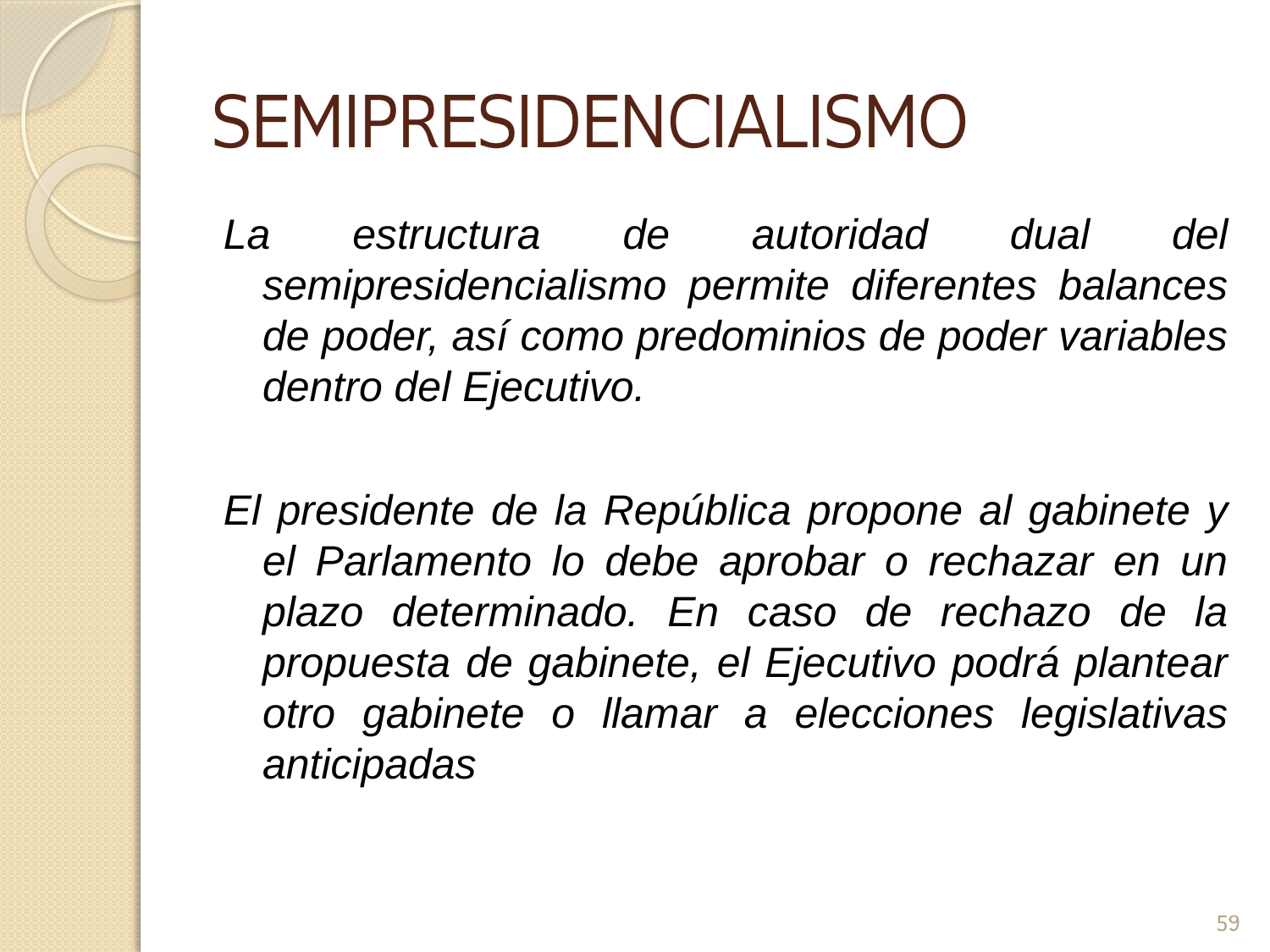

# SEMIPRESIDENCIALISMO
La estructura de autoridad dual del semipresidencialismo permite diferentes balances de poder, así como predominios de poder variables dentro del Ejecutivo.

El presidente de la República propone al gabinete y el Parlamento lo debe aprobar o rechazar en un plazo determinado. En caso de rechazo de la propuesta de gabinete, el Ejecutivo podrá plantear otro gabinete o llamar a elecciones legislativas anticipadas
59